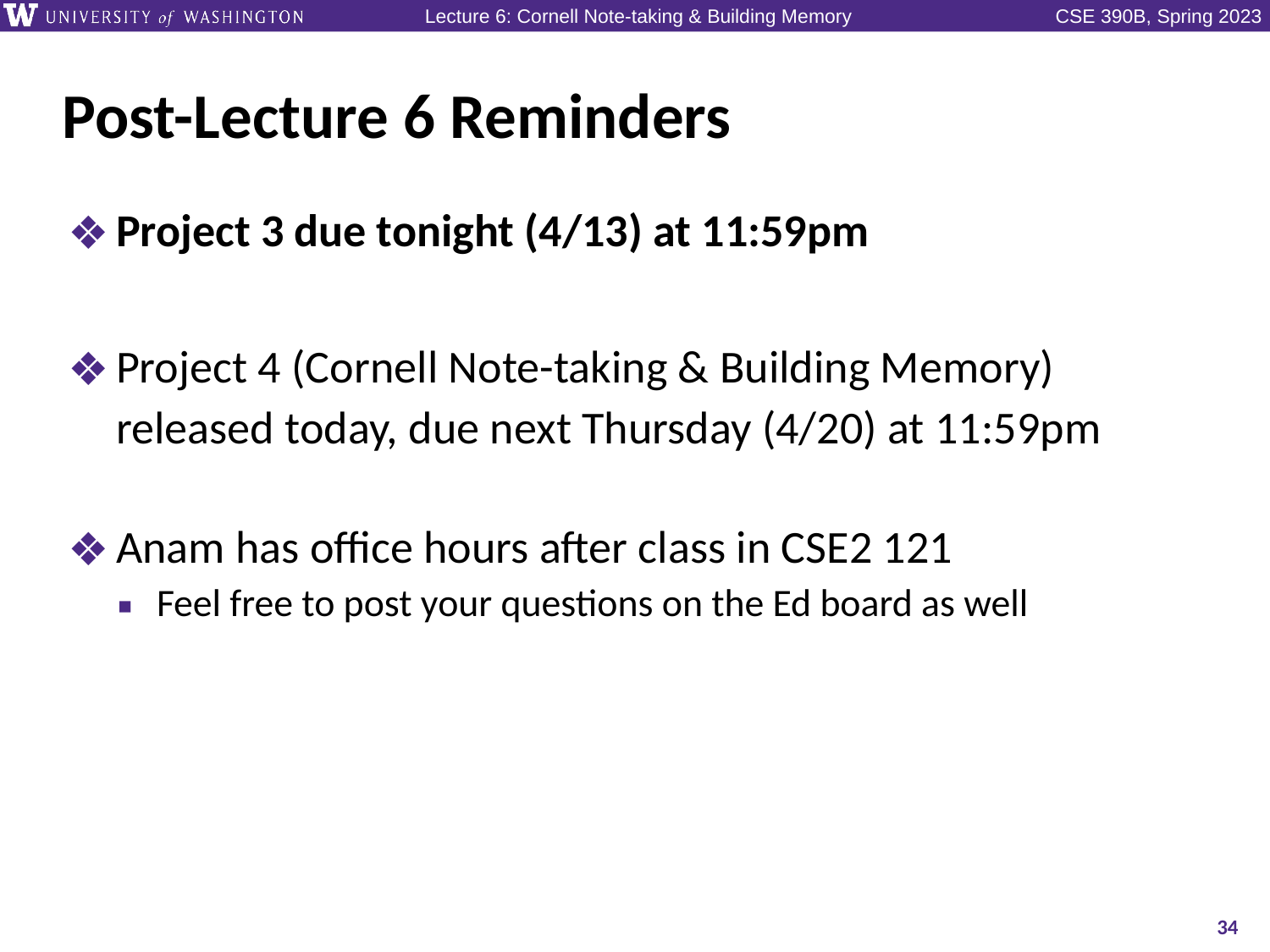

# Post-Lecture 6 Reminders
Project 3 due tonight (4/13) at 11:59pm

Project 4 (Cornell Note-taking & Building Memory) released today, due next Thursday (4/20) at 11:59pm

Anam has office hours after class in CSE2 121
Feel free to post your questions on the Ed board as well
34